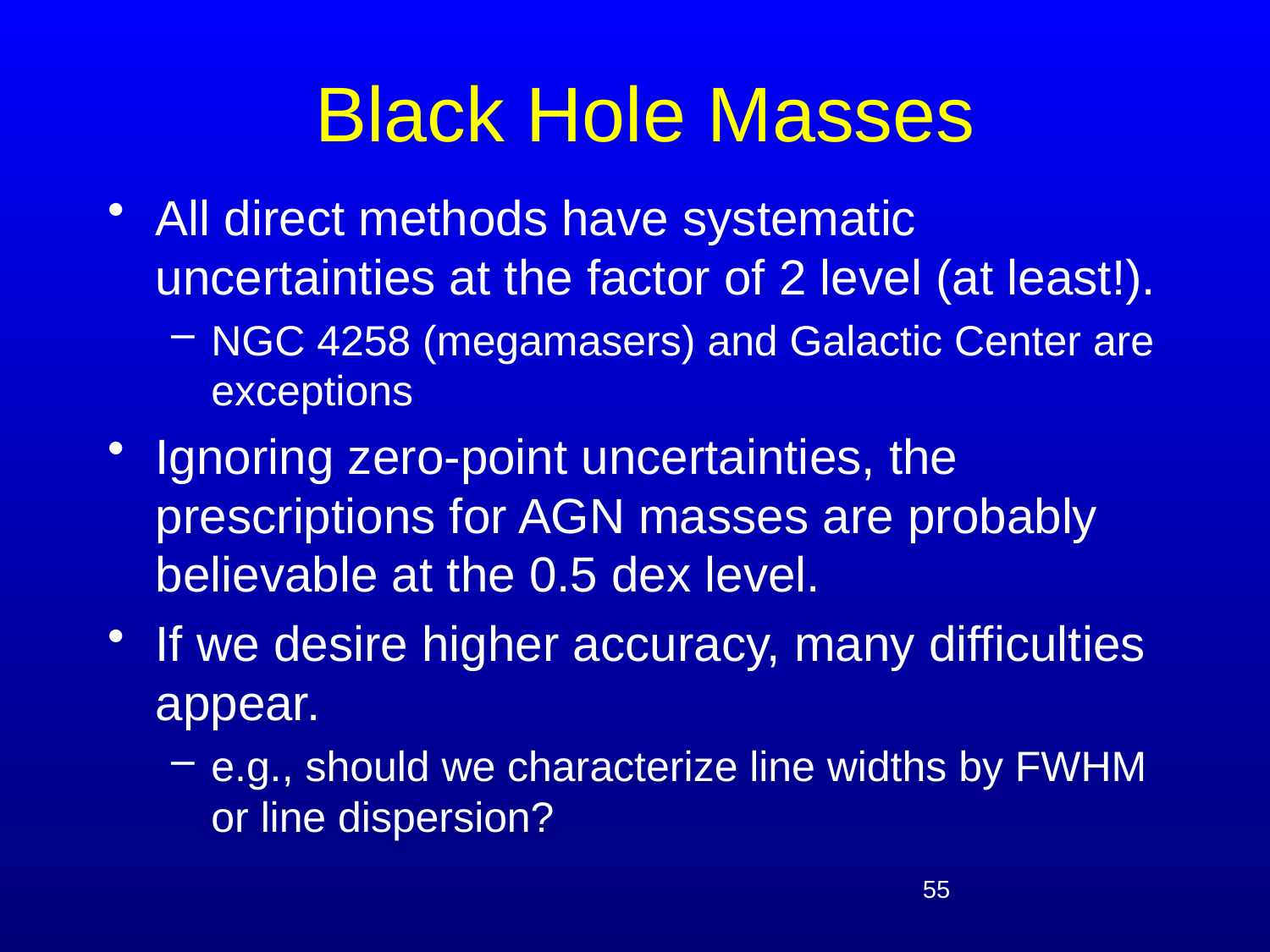

# Black Hole Masses
All direct methods have systematic uncertainties at the factor of 2 level (at least!).
NGC 4258 (megamasers) and Galactic Center are exceptions
Ignoring zero-point uncertainties, the prescriptions for AGN masses are probably believable at the 0.5 dex level.
If we desire higher accuracy, many difficulties appear.
e.g., should we characterize line widths by FWHM or line dispersion?
55